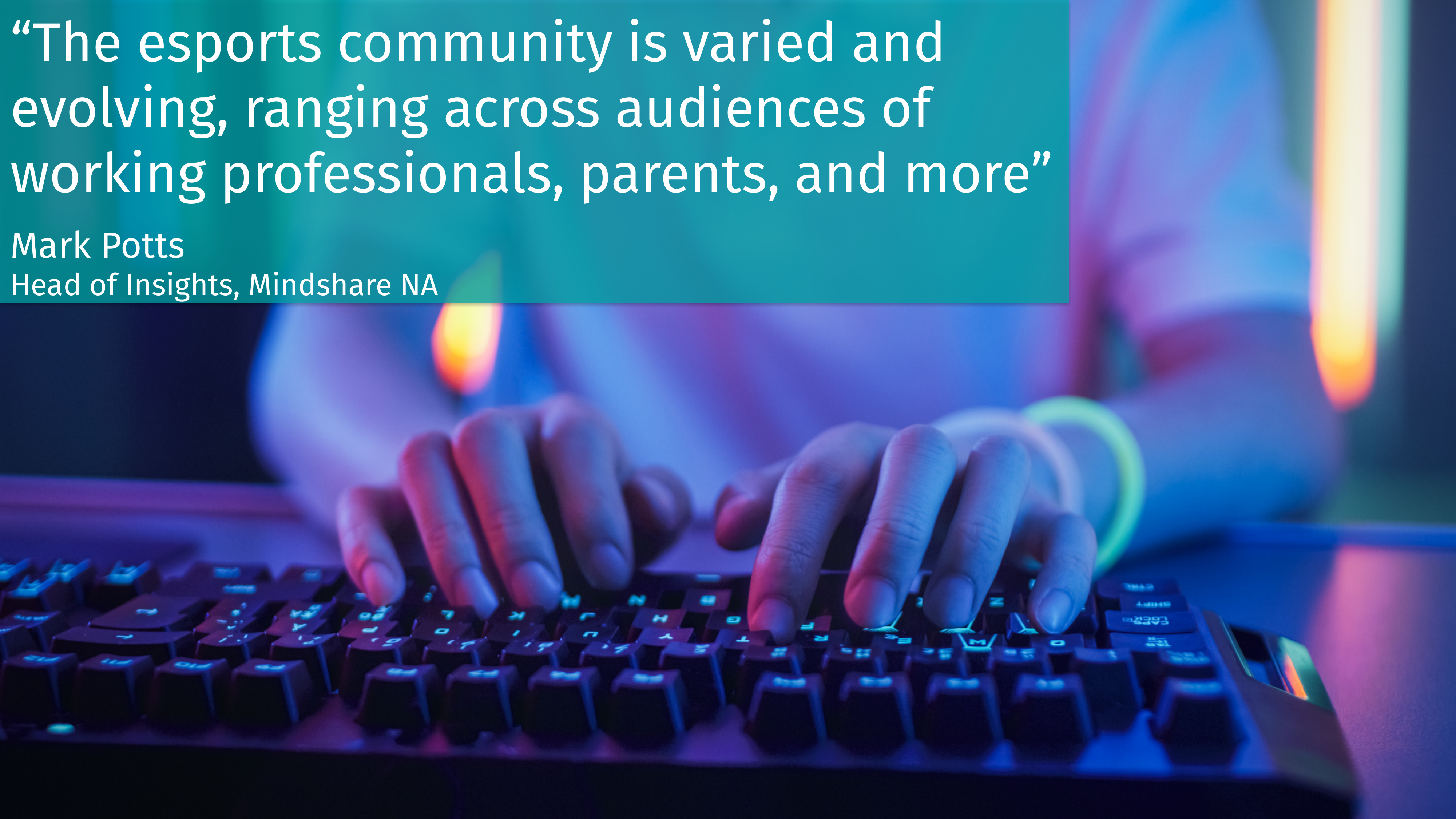

“The esports community is varied and evolving, ranging across audiences of working professionals, parents, and more”

Mark Potts
Head of Insights, Mindshare NA